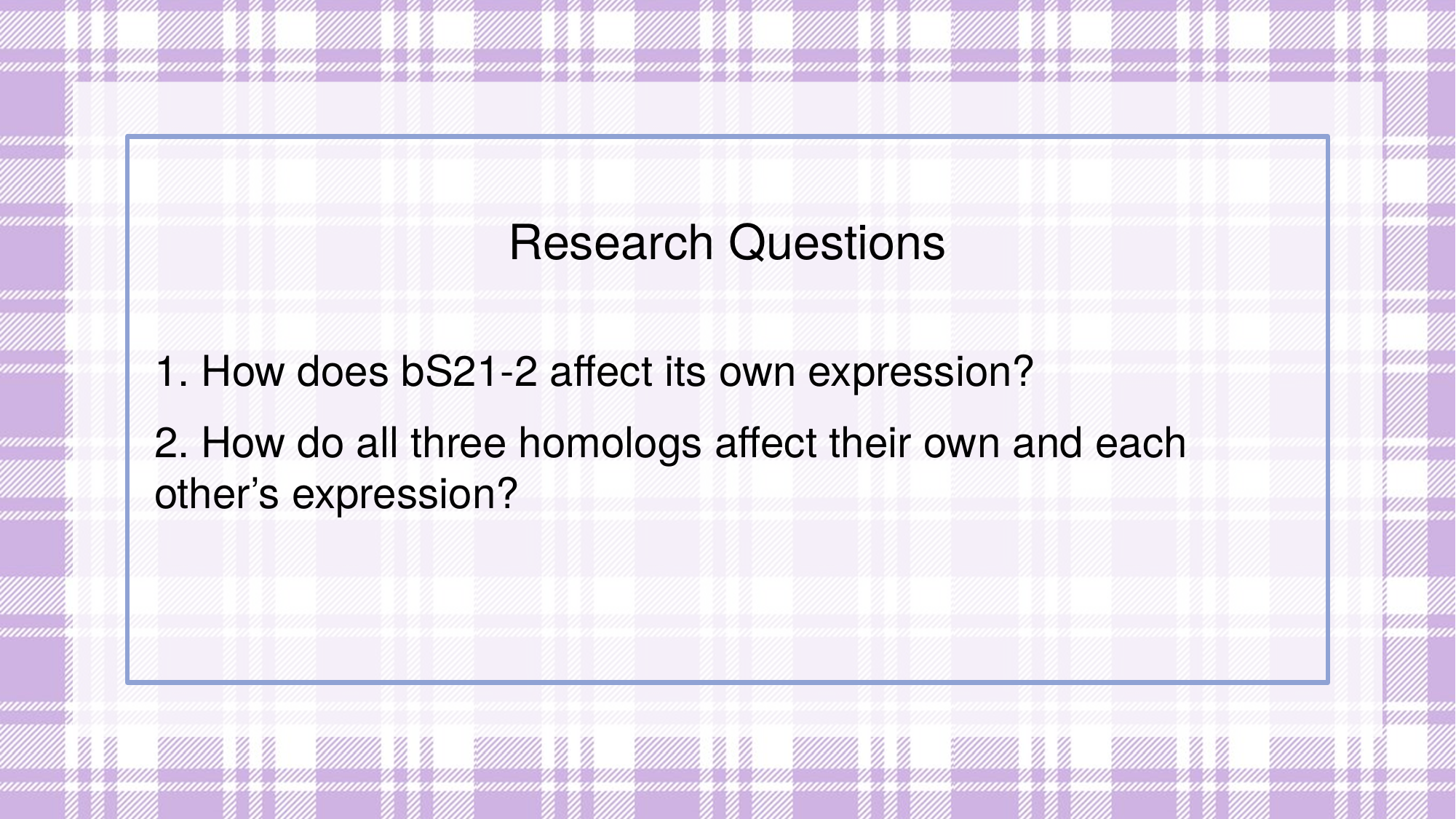

Research Questions
# 1. How does bS21-2 affect its own expression?
2. How do all three homologs affect their own and each other’s expression?